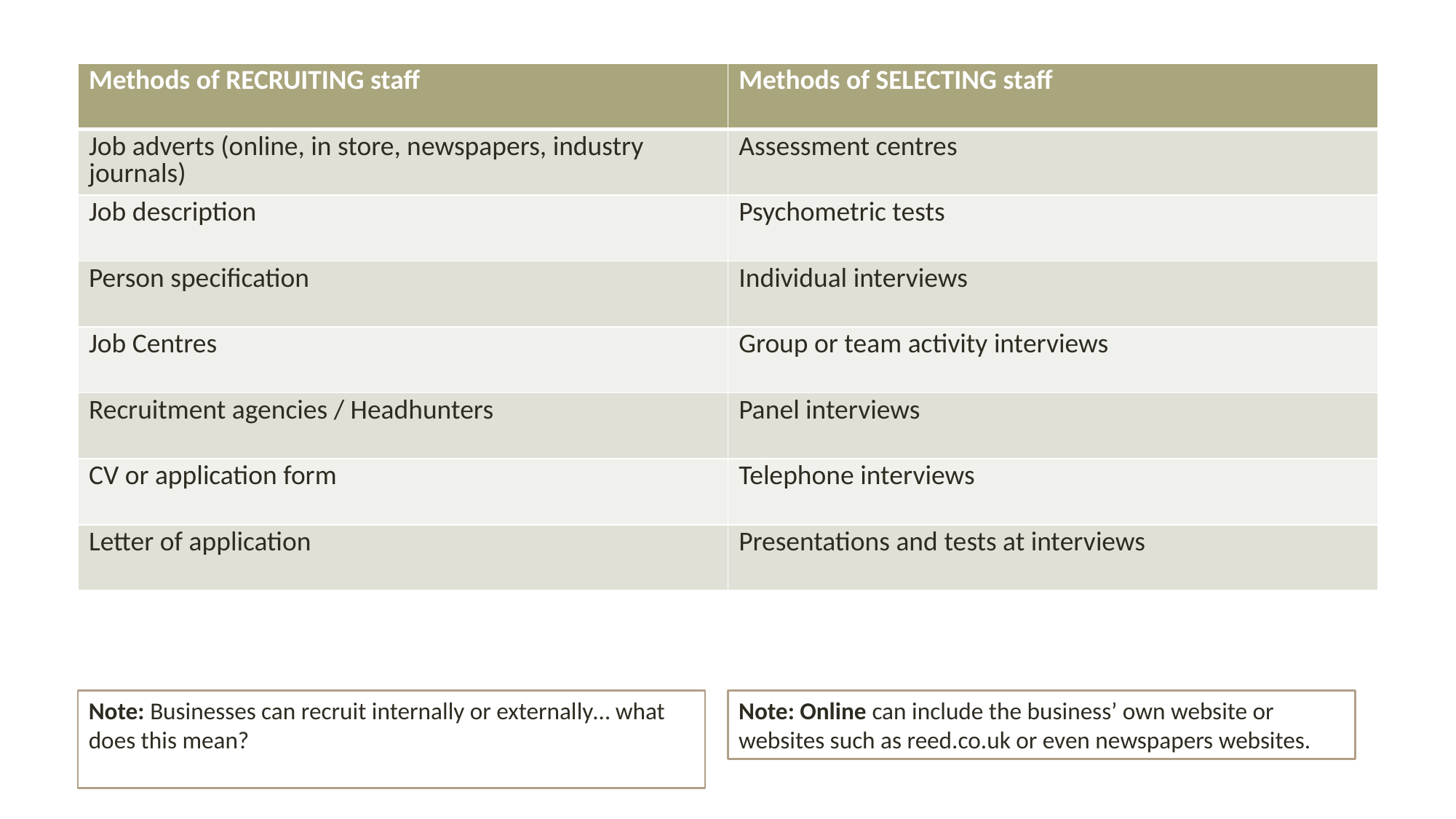

| Methods of RECRUITING staff | Methods of SELECTING staff |
| --- | --- |
| Job adverts (online, in store, newspapers, industry journals) | Assessment centres |
| Job description | Psychometric tests |
| Person specification | Individual interviews |
| Job Centres | Group or team activity interviews |
| Recruitment agencies / Headhunters | Panel interviews |
| CV or application form | Telephone interviews |
| Letter of application | Presentations and tests at interviews |
Note: Businesses can recruit internally or externally… what does this mean?

Note: Online can include the business’ own website or websites such as reed.co.uk or even newspapers websites.